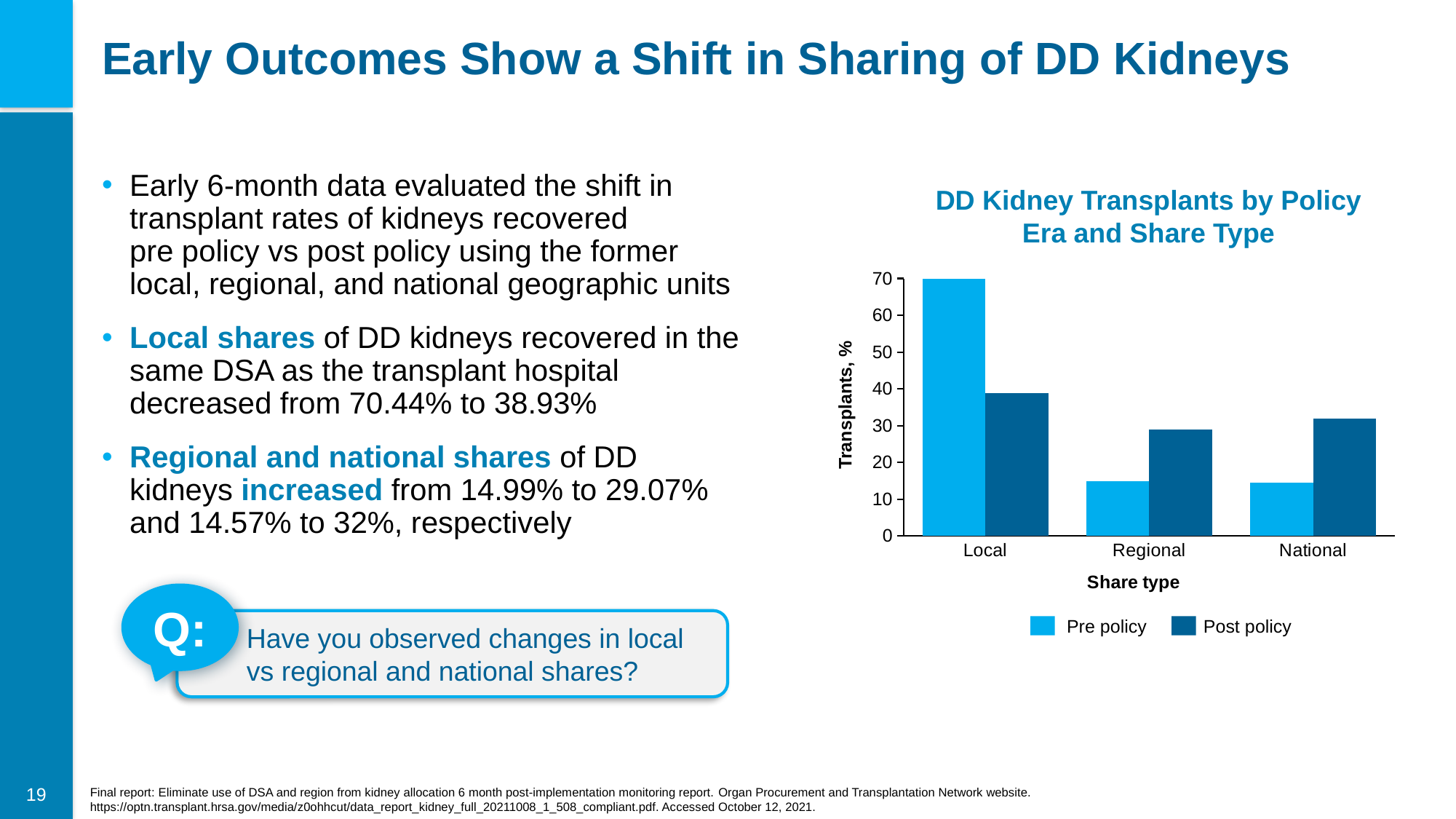

# Early Outcomes Show a Shift in Sharing of DD Kidneys
Early 6-month data evaluated the shift in transplant rates of kidneys recovered
pre policy vs post policy using the former local, regional, and national geographic units
Local shares of DD kidneys recovered in the same DSA as the transplant hospital decreased from 70.44% to 38.93%
Regional and national shares of DD
kidneys increased from 14.99% to 29.07% and 14.57% to 32%, respectively
DD Kidney Transplants by Policy
Era and Share Type

### Chart

| Category | Pre-Policy | Post-Policy |
|---|---|---|
| Local | 70.0 | 38.8 |
| Regional | 15.0 | 29.0 |
| National | 14.5 | 32.0 |
Transplants, %
Q:
Have you observed changes in local vs regional and national shares?
Pre policy	Post policy

Final report: Eliminate use of DSA and region from kidney allocation 6 month post-implementation monitoring report. Organ Procurement and Transplantation Network website. https://optn.transplant.hrsa.gov/media/z0ohhcut/data_report_kidney_full_20211008_1_508_compliant.pdf. Accessed October 12, 2021.